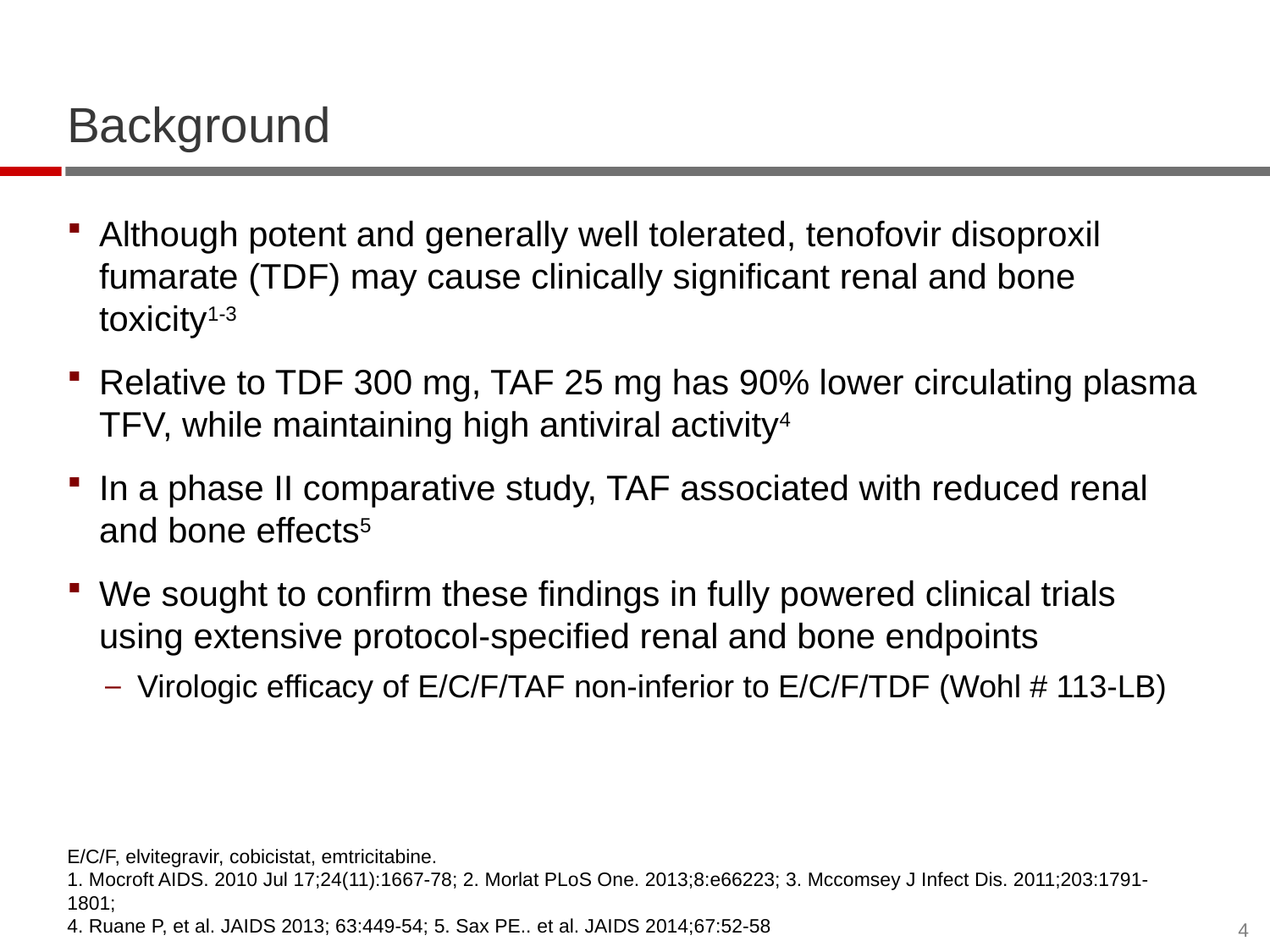

# Background
Although potent and generally well tolerated, tenofovir disoproxil fumarate (TDF) may cause clinically significant renal and bone toxicity1-3
Relative to TDF 300 mg, TAF 25 mg has 90% lower circulating plasma TFV, while maintaining high antiviral activity4
In a phase II comparative study, TAF associated with reduced renal and bone effects5
We sought to confirm these findings in fully powered clinical trials using extensive protocol-specified renal and bone endpoints
Virologic efficacy of E/C/F/TAF non-inferior to E/C/F/TDF (Wohl # 113-LB)

E/C/F, elvitegravir, cobicistat, emtricitabine.
1. Mocroft AIDS. 2010 Jul 17;24(11):1667-78; 2. Morlat PLoS One. 2013;8:e66223; 3. Mccomsey J Infect Dis. 2011;203:1791-1801;
4. Ruane P, et al. JAIDS 2013; 63:449-54; 5. Sax PE.. et al. JAIDS 2014;67:52-58
4